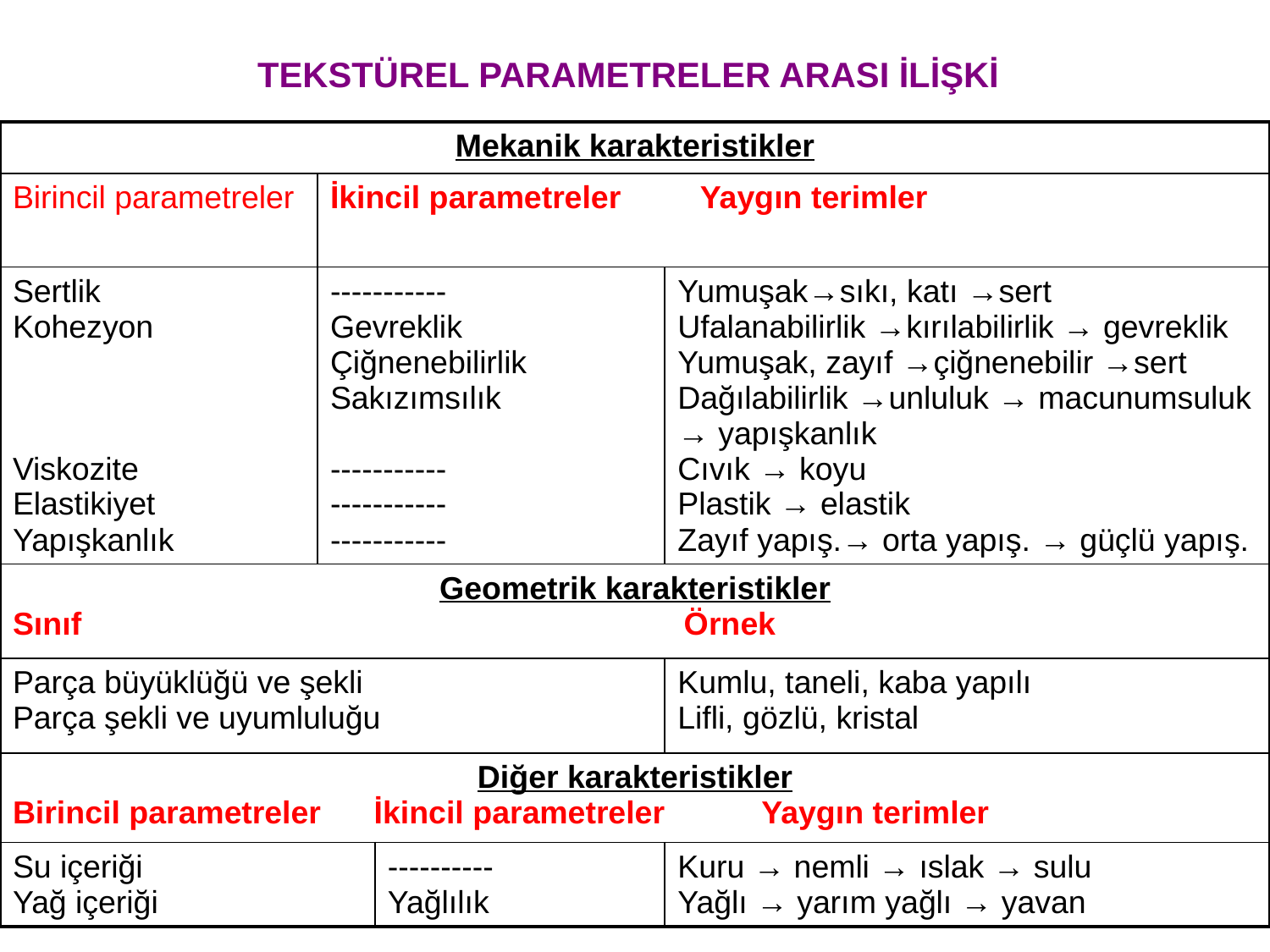

TEKSTÜREL PARAMETRELER ARASI İLİŞKİ
| Mekanik karakteristikler |  |  |  |
| --- | --- | --- | --- |
| Birincil parametreler | İkincil parametreler Yaygın terimler |  |  |
| Sertlik Kohezyon Viskozite Elastikiyet Yapışkanlık | ----------- Gevreklik Çiğnenebilirlik Sakızımsılık ----------- ----------- ----------- |  | Yumuşak→sıkı, katı →sert Ufalanabilirlik →kırılabilirlik → gevreklik Yumuşak, zayıf →çiğnenebilir →sert Dağılabilirlik →unluluk → macunumsuluk → yapışkanlık Cıvık → koyu Plastik → elastik Zayıf yapış.→ orta yapış. → güçlü yapış. |
| Geometrik karakteristikler Sınıf Örnek |  |  |  |
| Parça büyüklüğü ve şekli Parça şekli ve uyumluluğu |  |  | Kumlu, taneli, kaba yapılı Lifli, gözlü, kristal |
| Diğer karakteristikler Birincil parametreler İkincil parametreler Yaygın terimler |  |  |  |
| Su içeriği Yağ içeriği |  | ---------- Yağlılık | Kuru → nemli → ıslak → sulu Yağlı → yarım yağlı → yavan |